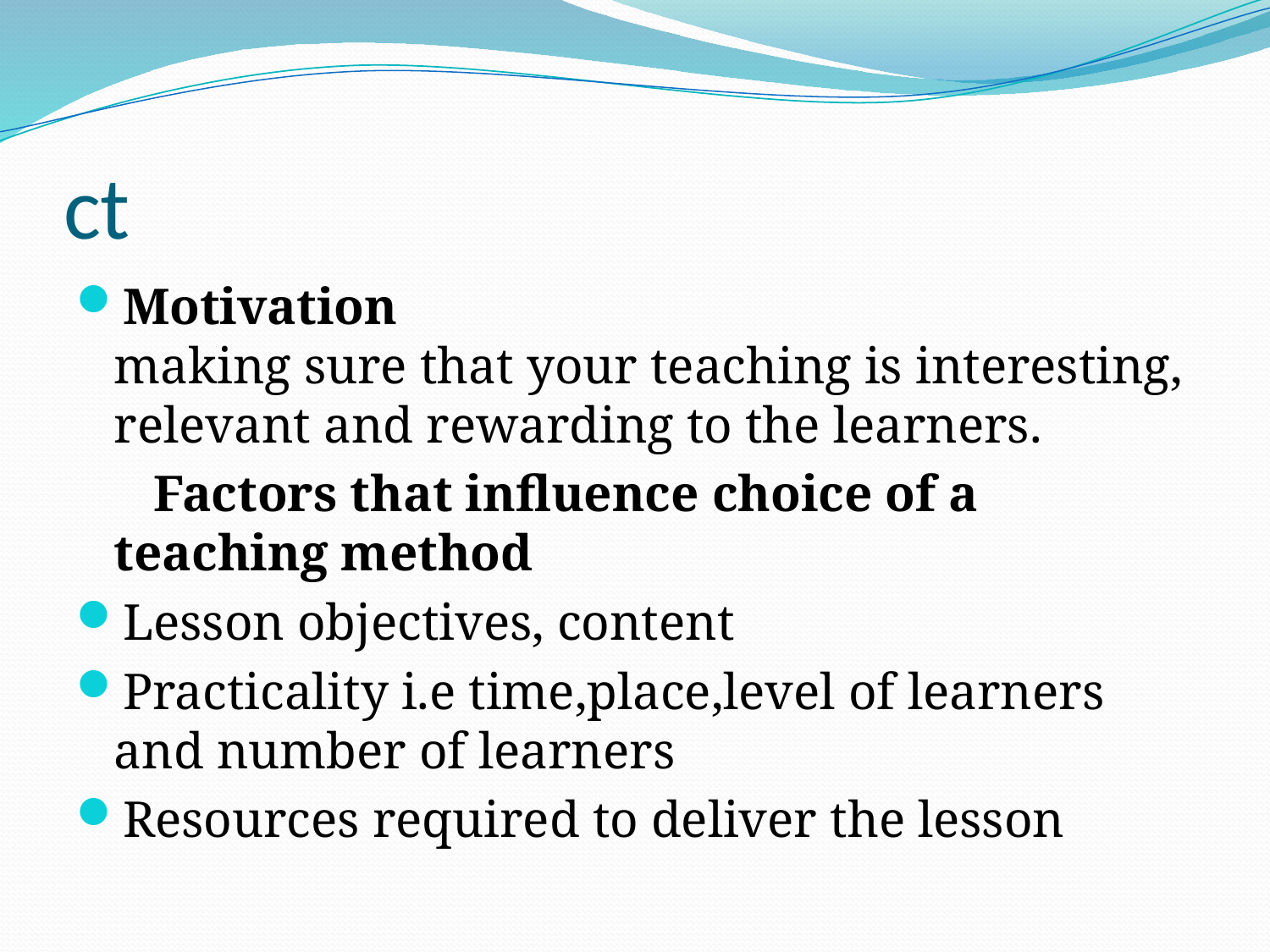

# ct
Motivation
making sure that your teaching is interesting, relevant and rewarding to the learners.
      Factors that influence choice of a teaching method
Lesson objectives, content
Practicality i.e time,place,level of learners and number of learners
Resources required to deliver the lesson